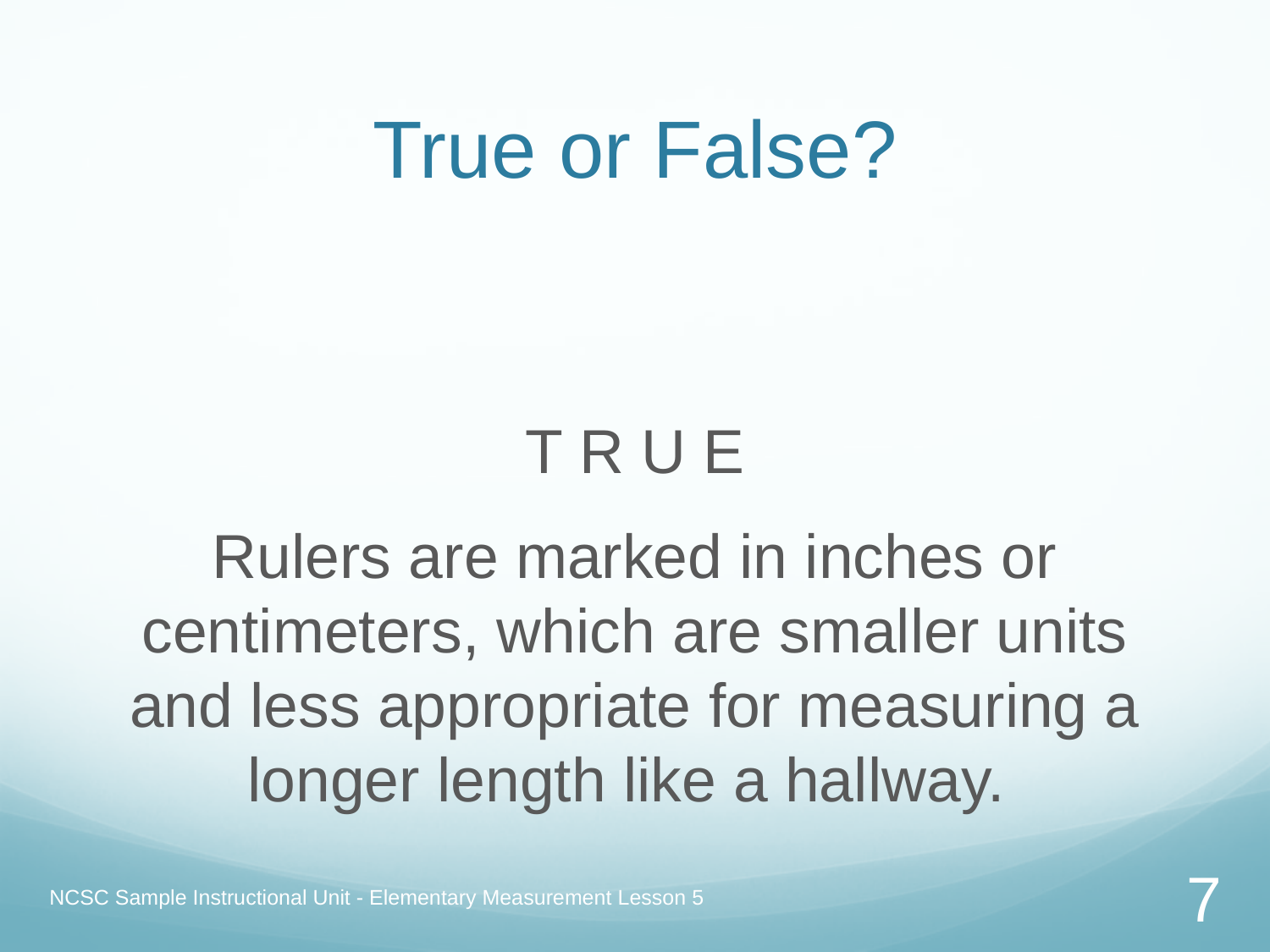

# True or False?
T R U E
Rulers are marked in inches or centimeters, which are smaller units and less appropriate for measuring a longer length like a hallway.
NCSC Sample Instructional Unit - Elementary Measurement Lesson 5
7